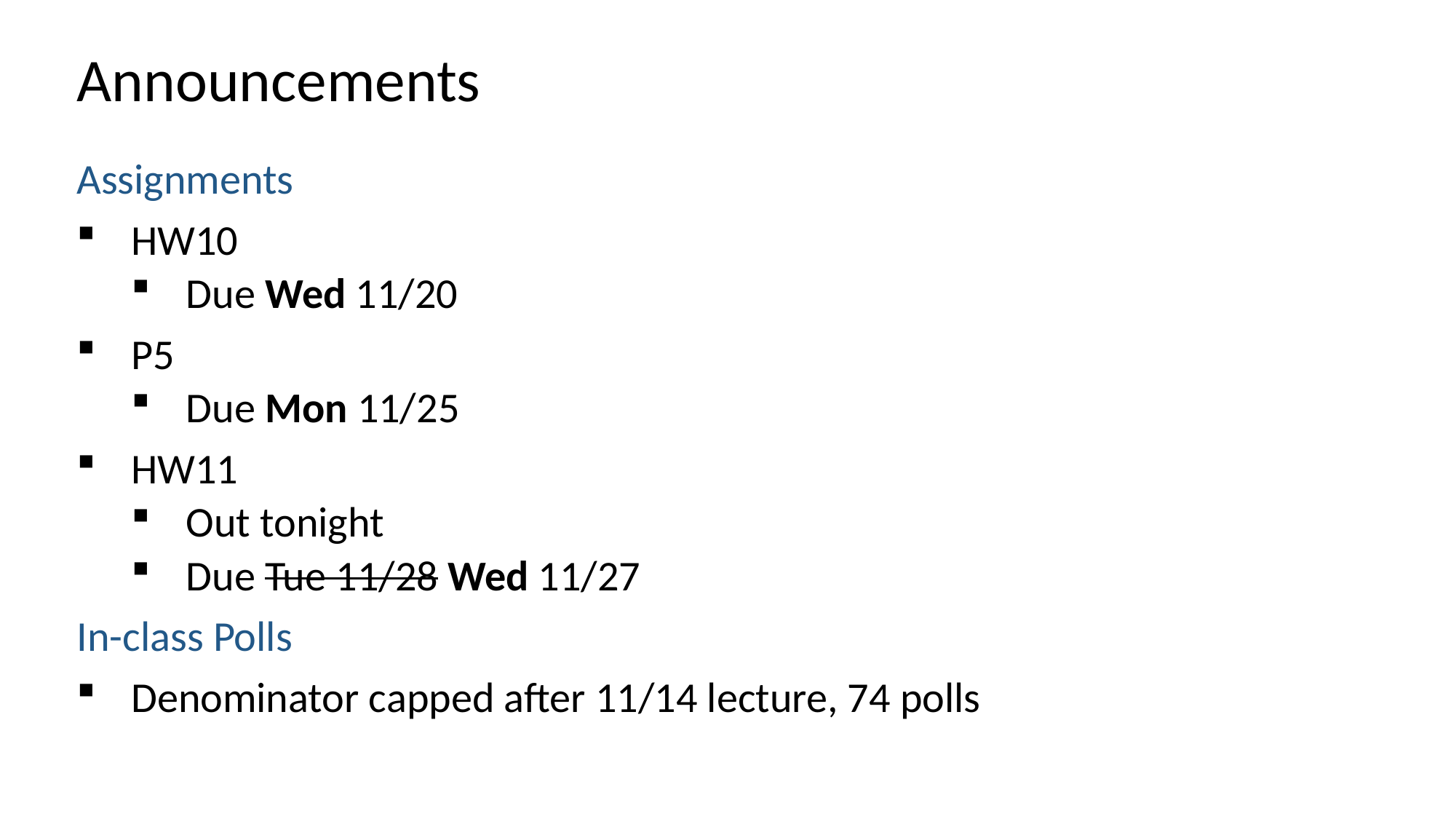

# Announcements
Assignments
HW10
Due Wed 11/20
P5
Due Mon 11/25
HW11
Out tonight
Due Tue 11/28 Wed 11/27
In-class Polls
Denominator capped after 11/14 lecture, 74 polls